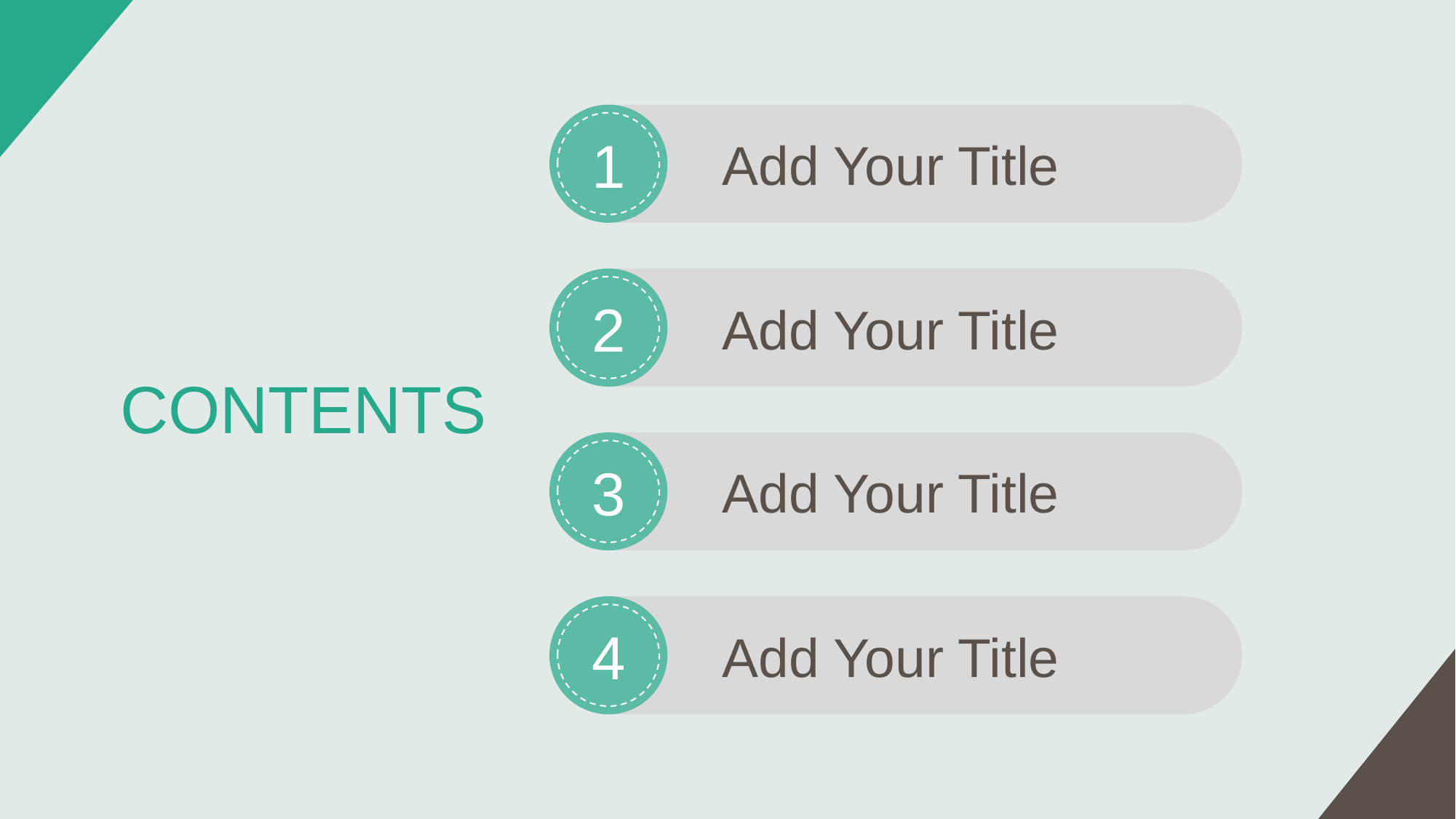

1

Add Your Title
2

Add Your Title
CONTENTS
3

Add Your Title
4

Add Your Title